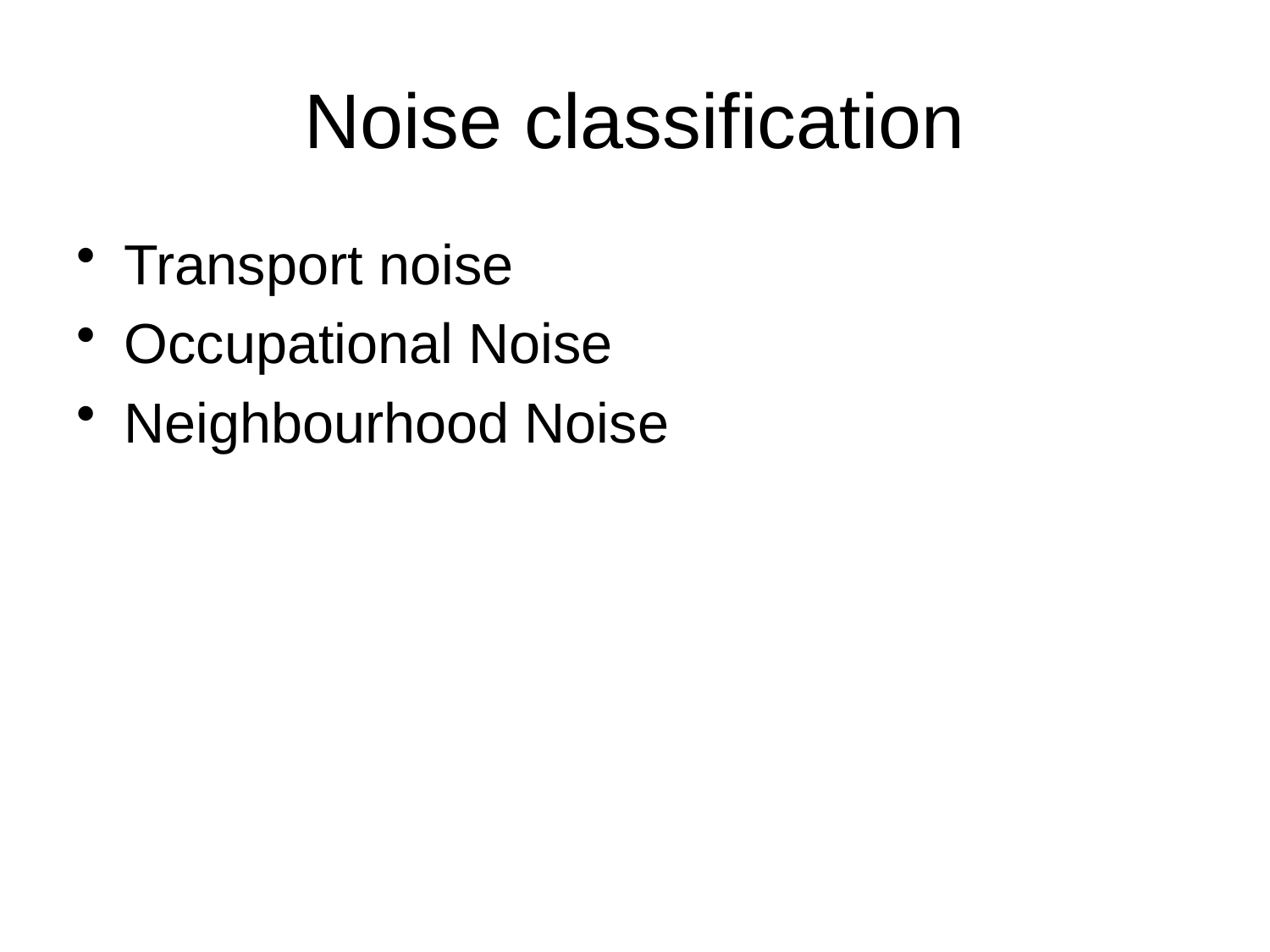

# Noise classification
Transport noise
Occupational Noise
Neighbourhood Noise